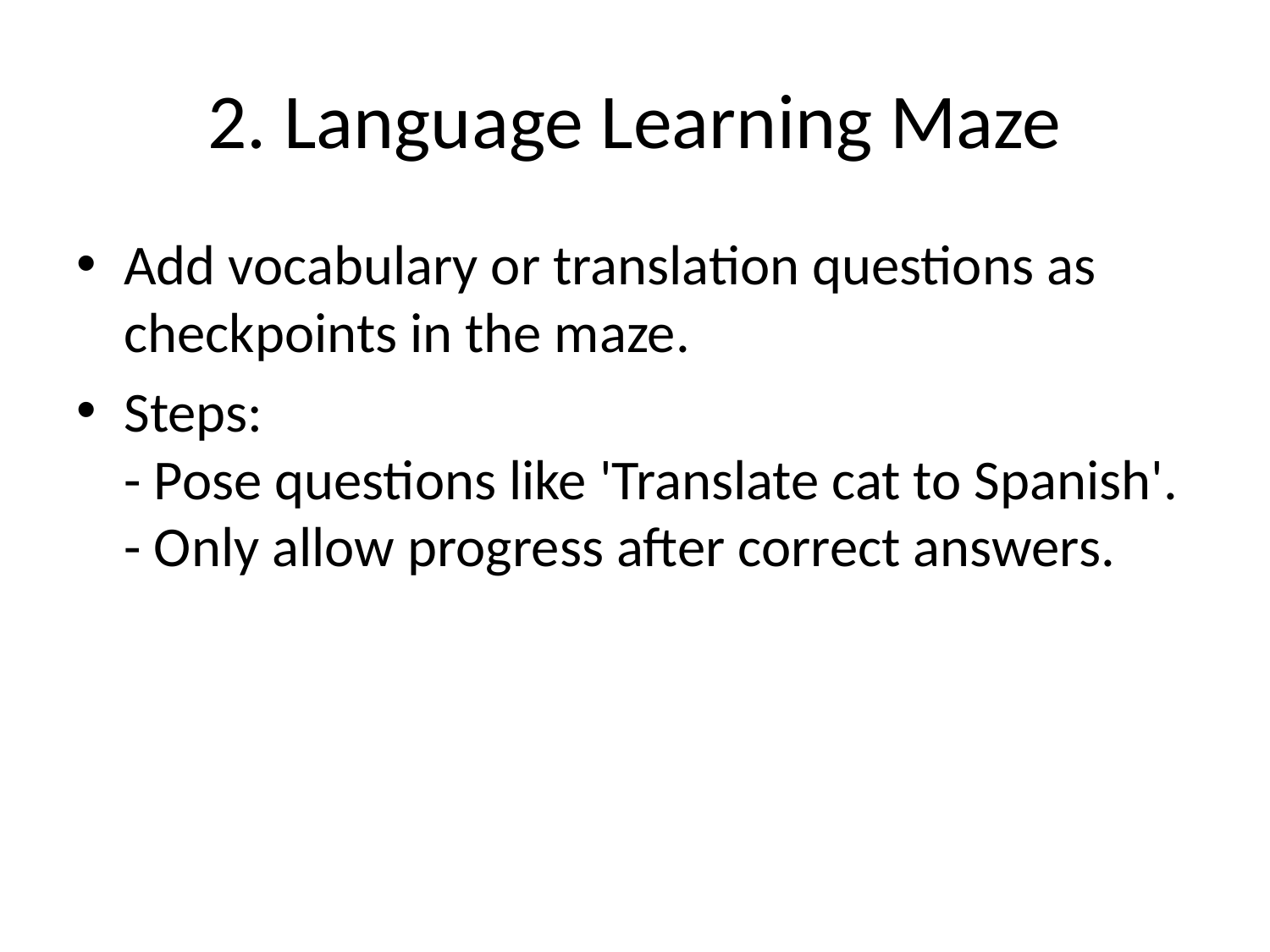

# 2. Language Learning Maze
Add vocabulary or translation questions as checkpoints in the maze.
Steps:
- Pose questions like 'Translate cat to Spanish'.
- Only allow progress after correct answers.